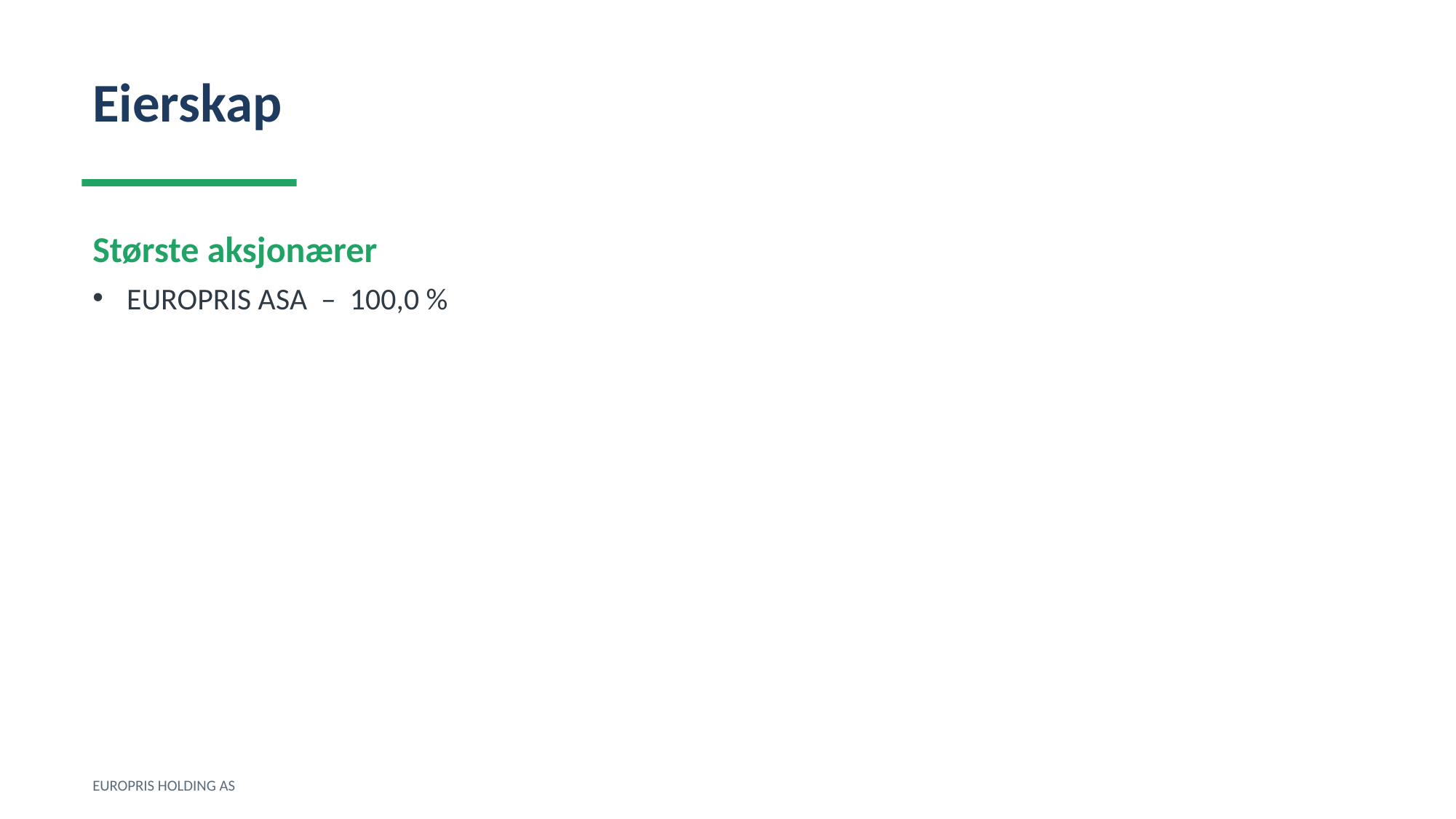

Eierskap

Største aksjonærer
EUROPRIS ASA  –  100,0 %
EUROPRIS HOLDING AS